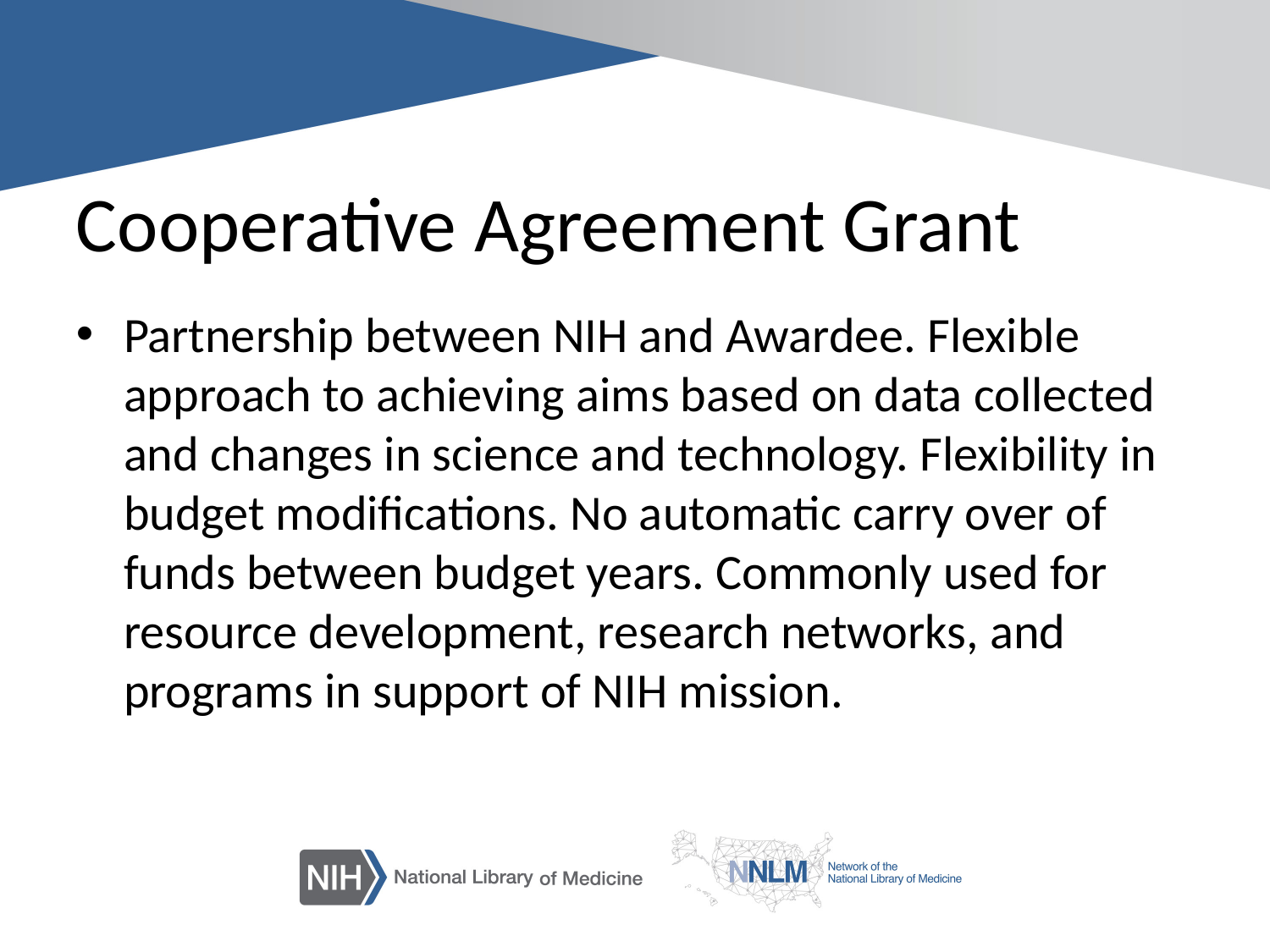

# Cooperative Agreement Grant
Partnership between NIH and Awardee. Flexible approach to achieving aims based on data collected and changes in science and technology. Flexibility in budget modifications. No automatic carry over of funds between budget years. Commonly used for resource development, research networks, and programs in support of NIH mission.